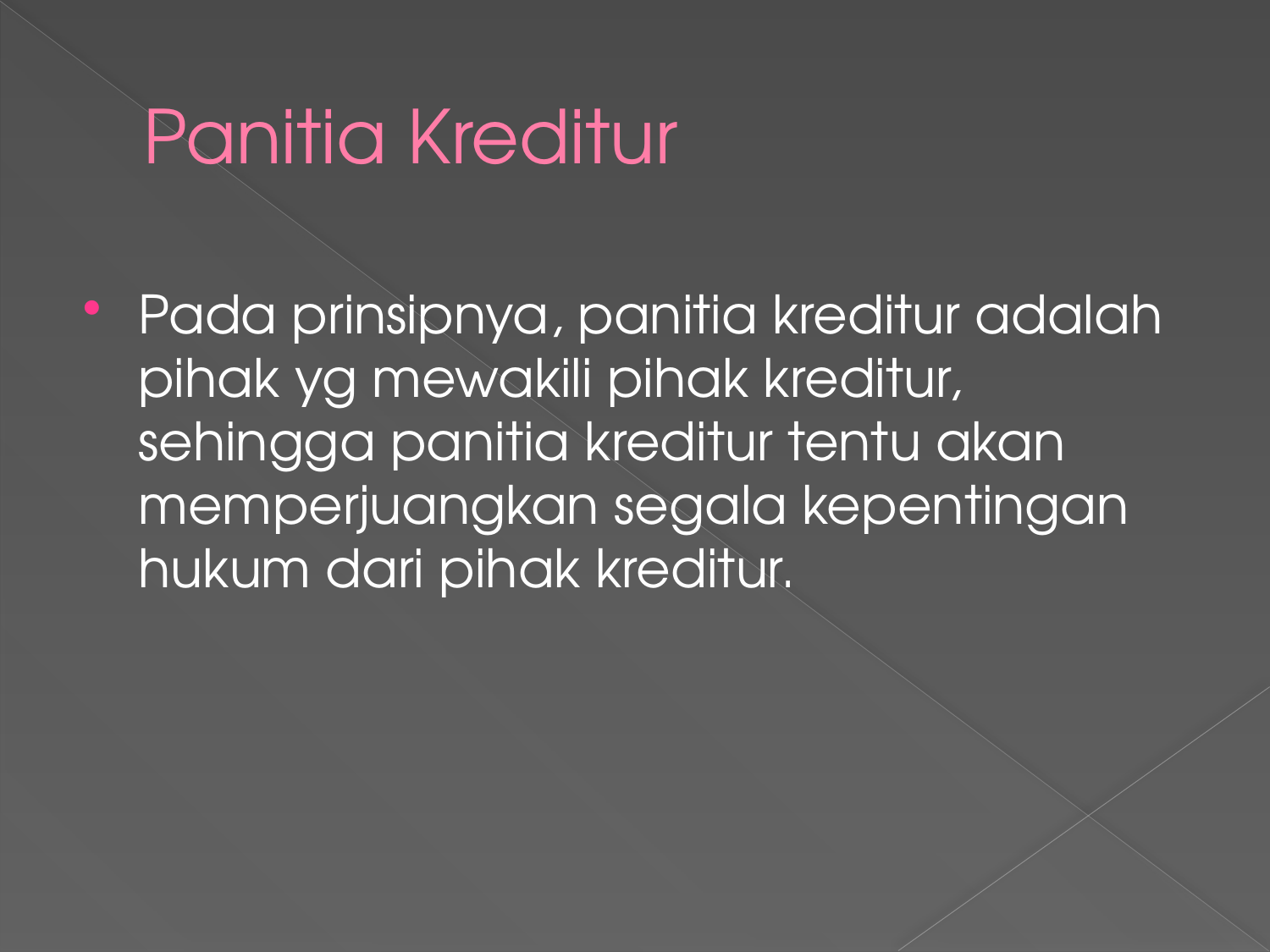

# Panitia Kreditur
Pada prinsipnya, panitia kreditur adalah pihak yg mewakili pihak kreditur, sehingga panitia kreditur tentu akan memperjuangkan segala kepentingan hukum dari pihak kreditur.